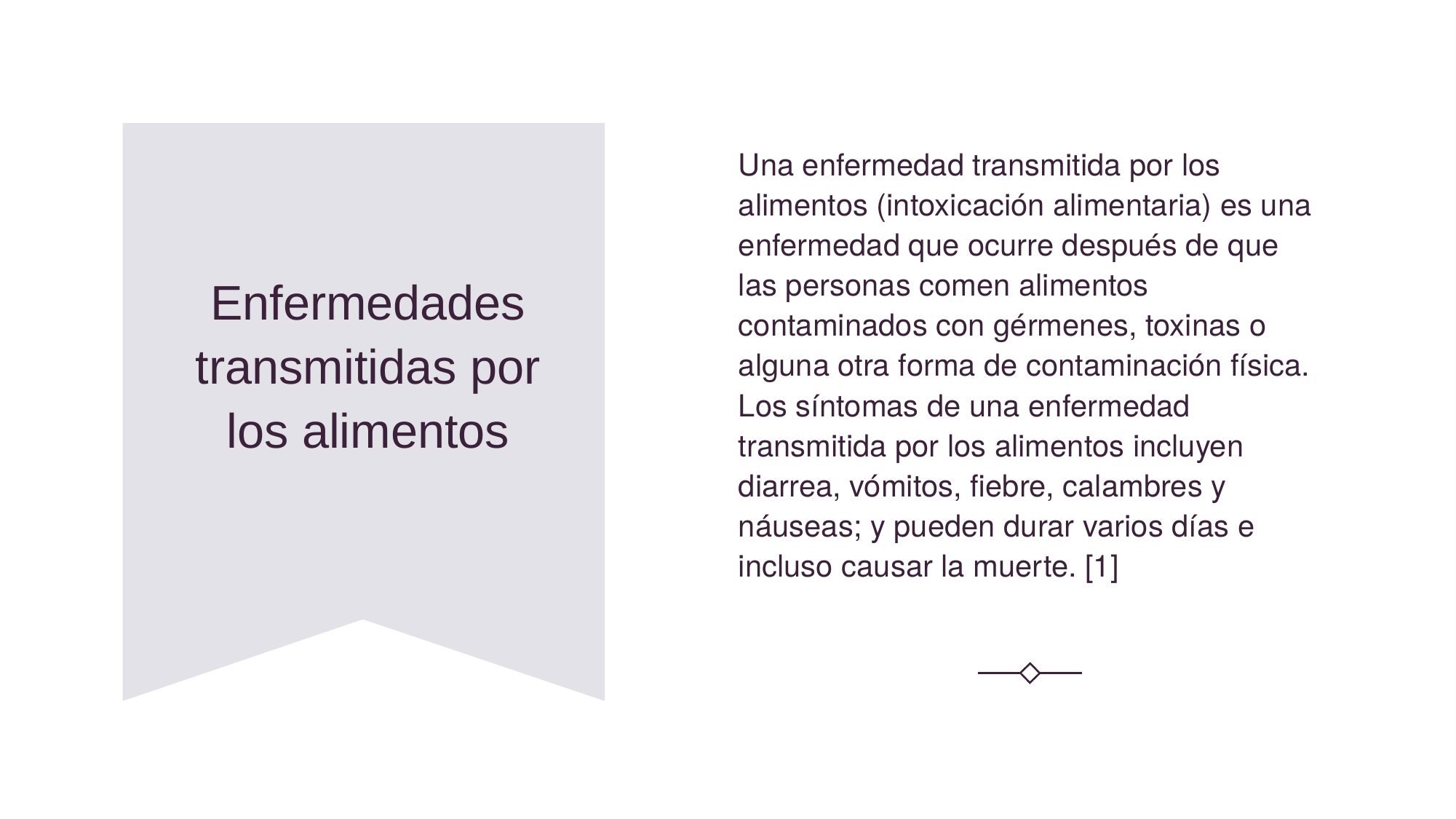

Una enfermedad transmitida por los alimentos (intoxicación alimentaria) es una enfermedad que ocurre después de que las personas comen alimentos contaminados con gérmenes, toxinas o alguna otra forma de contaminación física. Los síntomas de una enfermedad transmitida por los alimentos incluyen diarrea, vómitos, fiebre, calambres y náuseas; y pueden durar varios días e incluso causar la muerte. [1]

# Enfermedades transmitidas por los alimentos